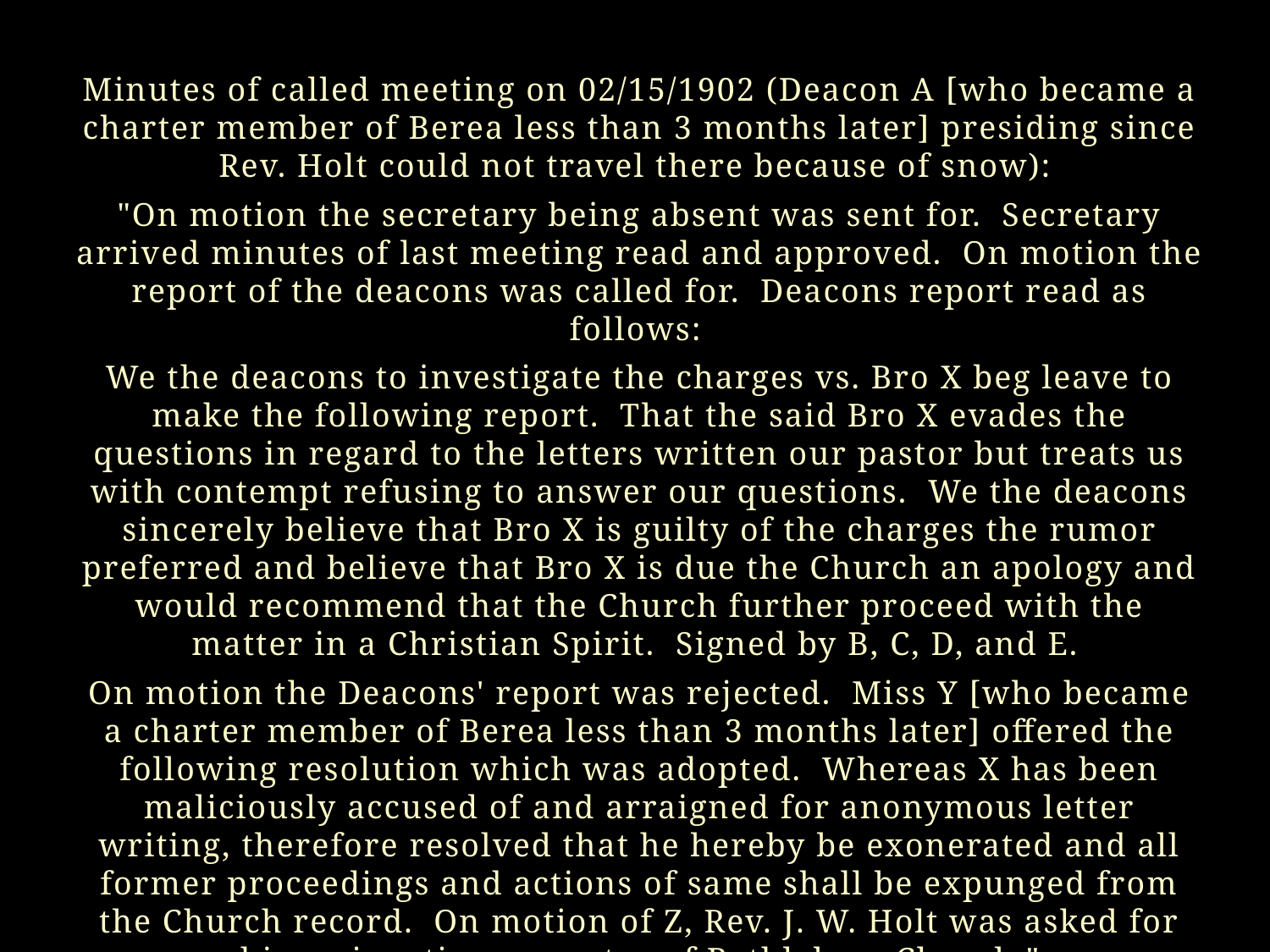

Minutes of called meeting on 02/15/1902 (Deacon A [who became a charter member of Berea less than 3 months later] presiding since Rev. Holt could not travel there because of snow):
"On motion the secretary being absent was sent for.  Secretary arrived minutes of last meeting read and approved.  On motion the report of the deacons was called for.  Deacons report read as follows:
We the deacons to investigate the charges vs. Bro X beg leave to make the following report.  That the said Bro X evades the questions in regard to the letters written our pastor but treats us with contempt refusing to answer our questions.  We the deacons sincerely believe that Bro X is guilty of the charges the rumor preferred and believe that Bro X is due the Church an apology and would recommend that the Church further proceed with the matter in a Christian Spirit.  Signed by B, C, D, and E.
On motion the Deacons' report was rejected.  Miss Y [who became a charter member of Berea less than 3 months later] offered the following resolution which was adopted.  Whereas X has been maliciously accused of and arraigned for anonymous letter writing, therefore resolved that he hereby be exonerated and all former proceedings and actions of same shall be expunged from the Church record.  On motion of Z, Rev. J. W. Holt was asked for his resignation as pastor of Bethlehem Church."